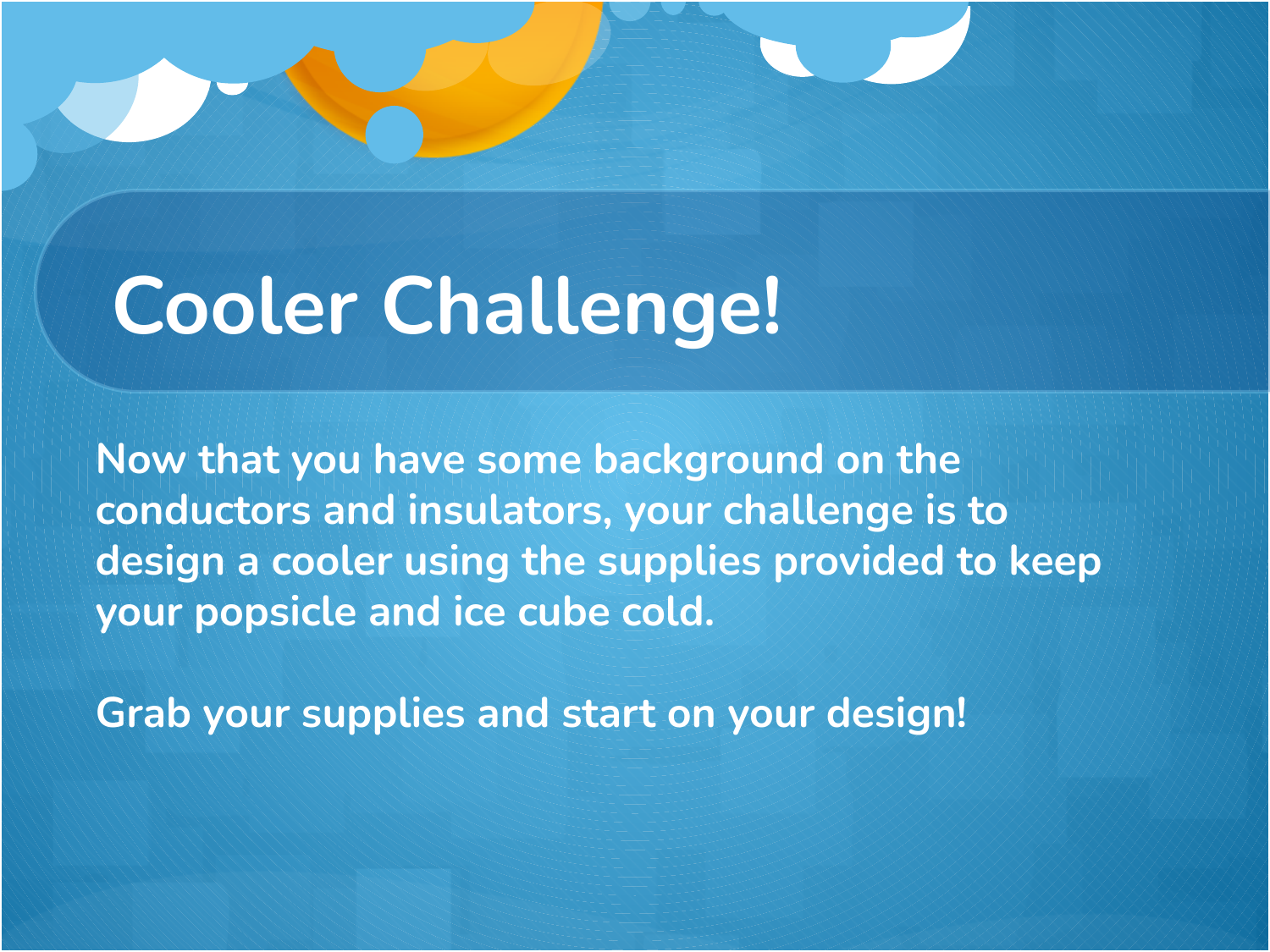

# Cooler Challenge!
Now that you have some background on the conductors and insulators, your challenge is to design a cooler using the supplies provided to keep your popsicle and ice cube cold.

Grab your supplies and start on your design!